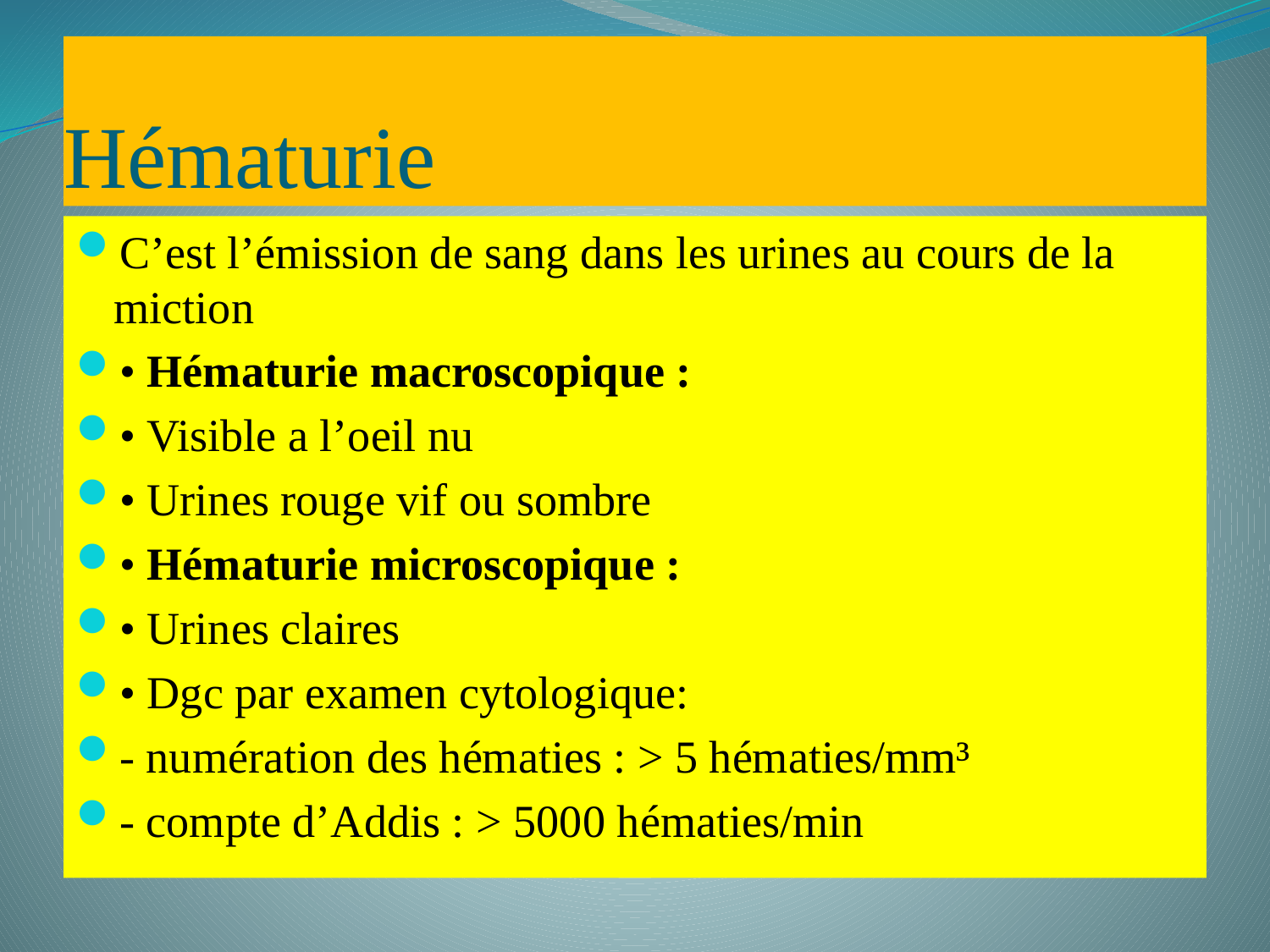

# Hématurie
C’est l’émission de sang dans les urines au cours de la miction
• Hématurie macroscopique :
• Visible a l’oeil nu
• Urines rouge vif ou sombre
• Hématurie microscopique :
• Urines claires
• Dgc par examen cytologique:
- numération des hématies : > 5 hématies/mm³
- compte d’Addis : > 5000 hématies/min